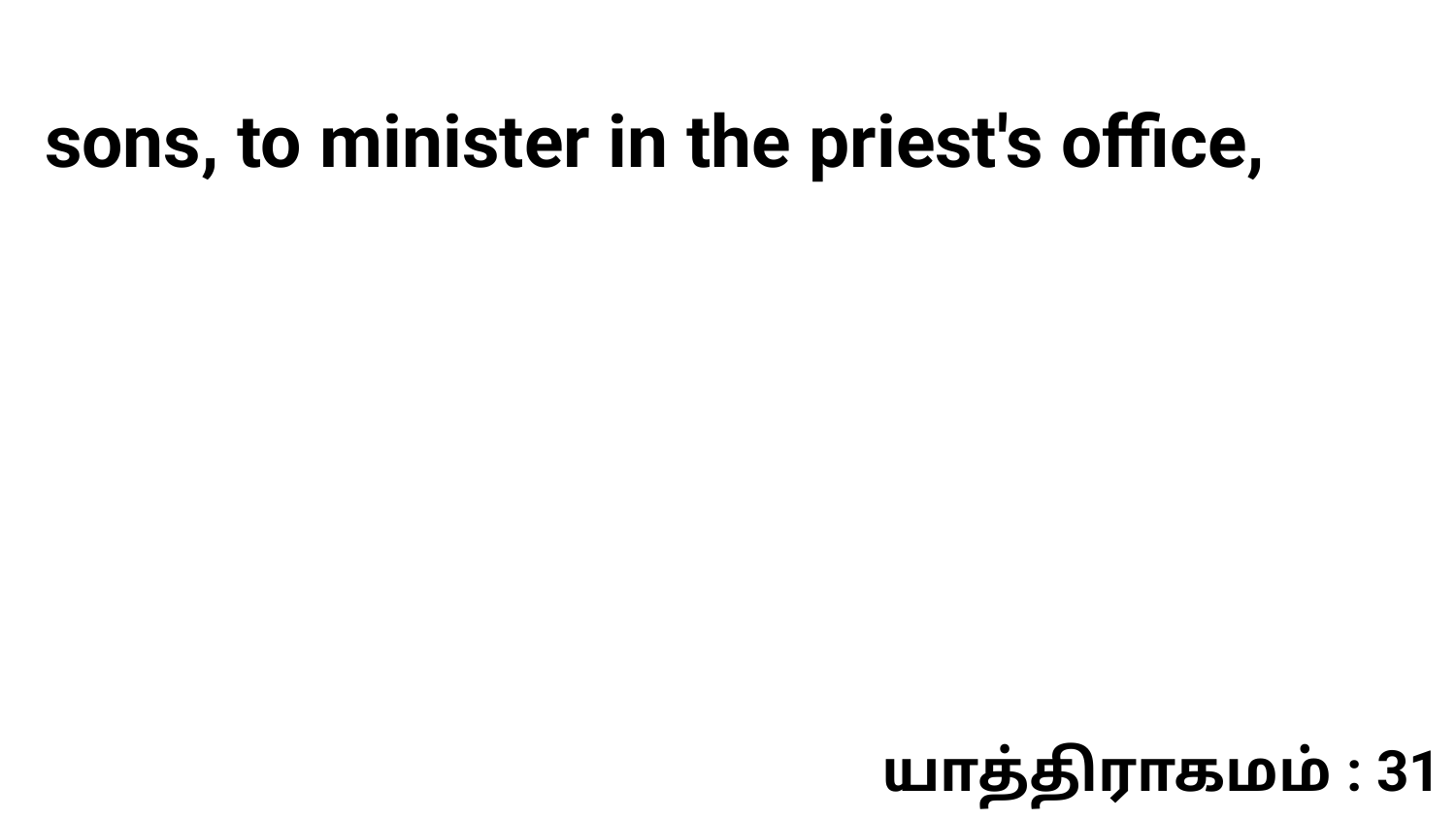

sons, to minister in the priest's office,
யாத்திராகமம் : 31